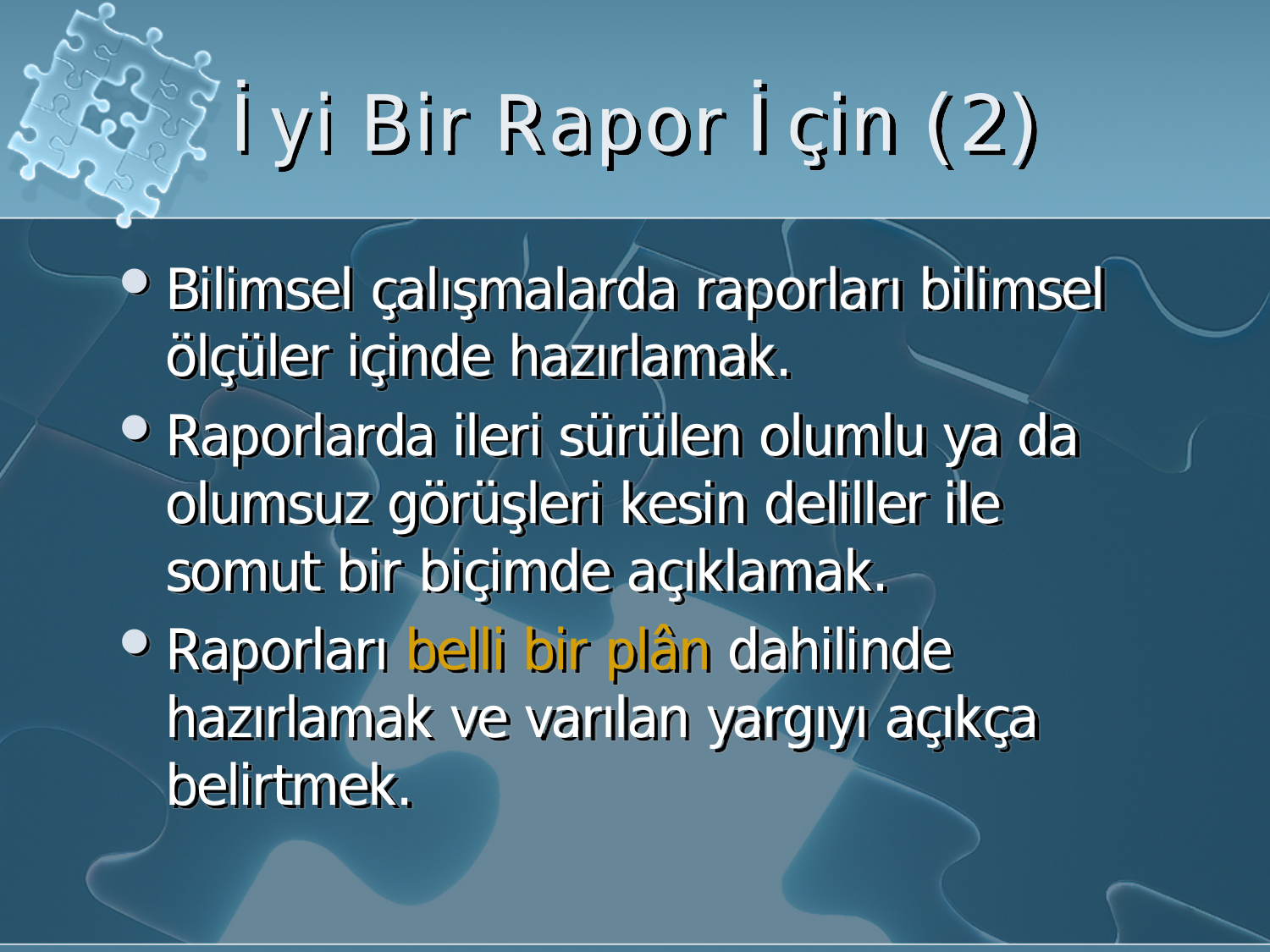

# İyi Bir Rapor İçin (2)
Bilimsel çalışmalarda raporları bilimsel ölçüler içinde hazırlamak.
Raporlarda ileri sürülen olumlu ya da olumsuz görüşleri kesin deliller ile somut bir biçimde açıklamak.
Raporları belli bir plân dahilinde hazırlamak ve varılan yargıyı açıkça belirtmek.